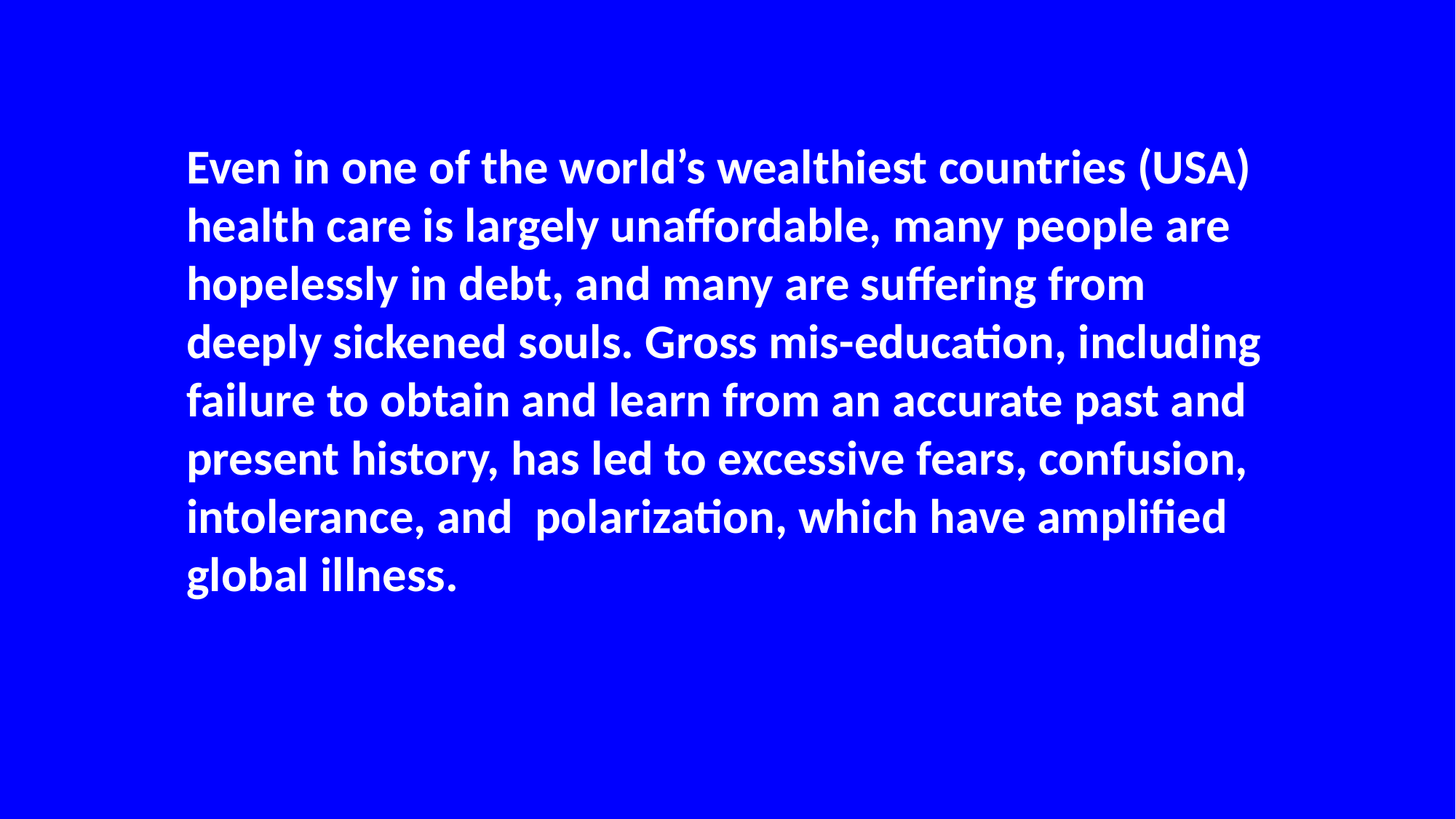

Even in one of the world’s wealthiest countries (USA) health care is largely unaffordable, many people are hopelessly in debt, and many are suffering from deeply sickened souls. Gross mis-education, including failure to obtain and learn from an accurate past and present history, has led to excessive fears, confusion, intolerance, and  polarization, which have amplified global illness.